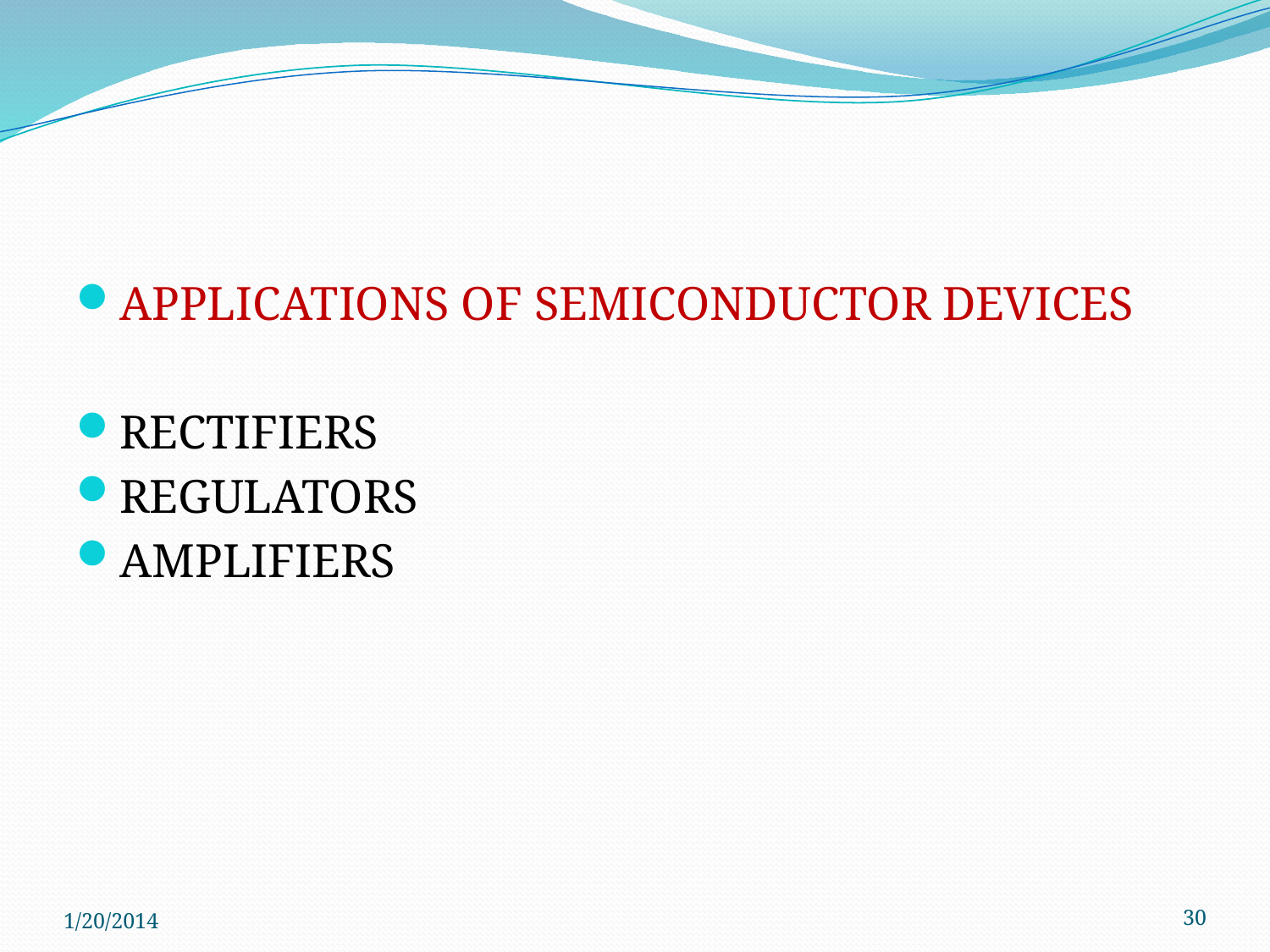

#
APPLICATIONS OF SEMICONDUCTOR DEVICES

RECTIFIERS
REGULATORS
AMPLIFIERS
1/20/2014
30